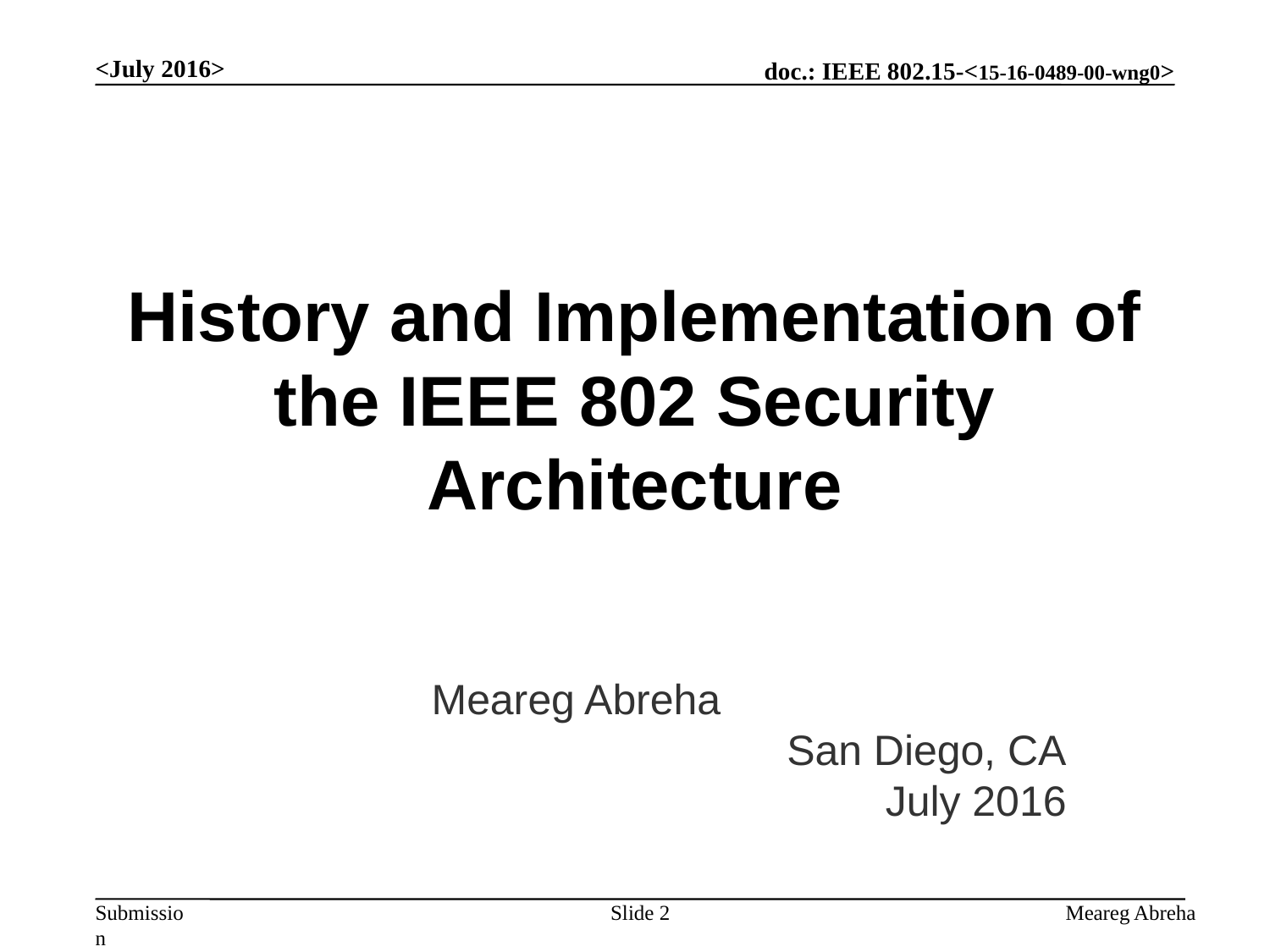

<July 2016>
History and Implementation of the IEEE 802 Security Architecture

						         Meareg Abreha
San Diego, CA
July 2016
Slide 2
Meareg Abreha